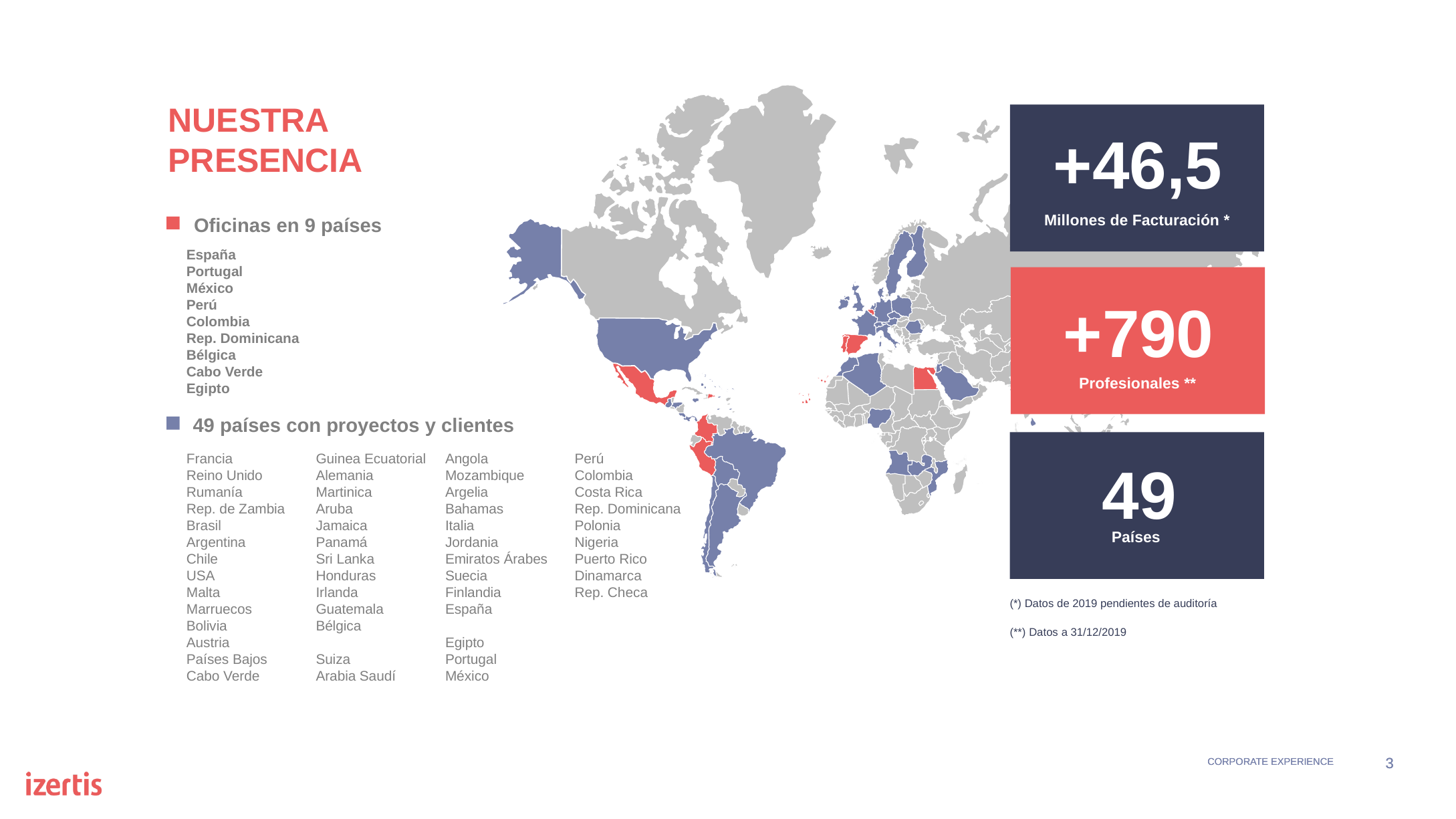

NUESTRA
PRESENCIA

+46,5

Millones de Facturación *
Oficinas en 9 países

España
Portugal
México
Perú
Colombia
Rep. Dominicana
Bélgica
Cabo Verde
Egipto

+790

Profesionales **

49 países con proyectos y clientes

Francia
Reino Unido
Rumanía
Rep. de Zambia
Brasil
Argentina
Chile
USA
Malta
Marruecos
Bolivia
Austria
Países Bajos
Cabo Verde
Guinea Ecuatorial
Alemania
Martinica
Aruba
Jamaica
Panamá
Sri Lanka
Honduras
Irlanda
Guatemala
Bélgica

Suiza
Arabia Saudí
Angola
Mozambique
Argelia
Bahamas
Italia
Jordania
Emiratos Árabes
Suecia
Finlandia
España

Egipto
Portugal
México
Perú
Colombia
Costa Rica
Rep. Dominicana
Polonia
Nigeria
Puerto Rico
Dinamarca
Rep. Checa
49

Países

(*) Datos de 2019 pendientes de auditoría
(**) Datos a 31/12/2019